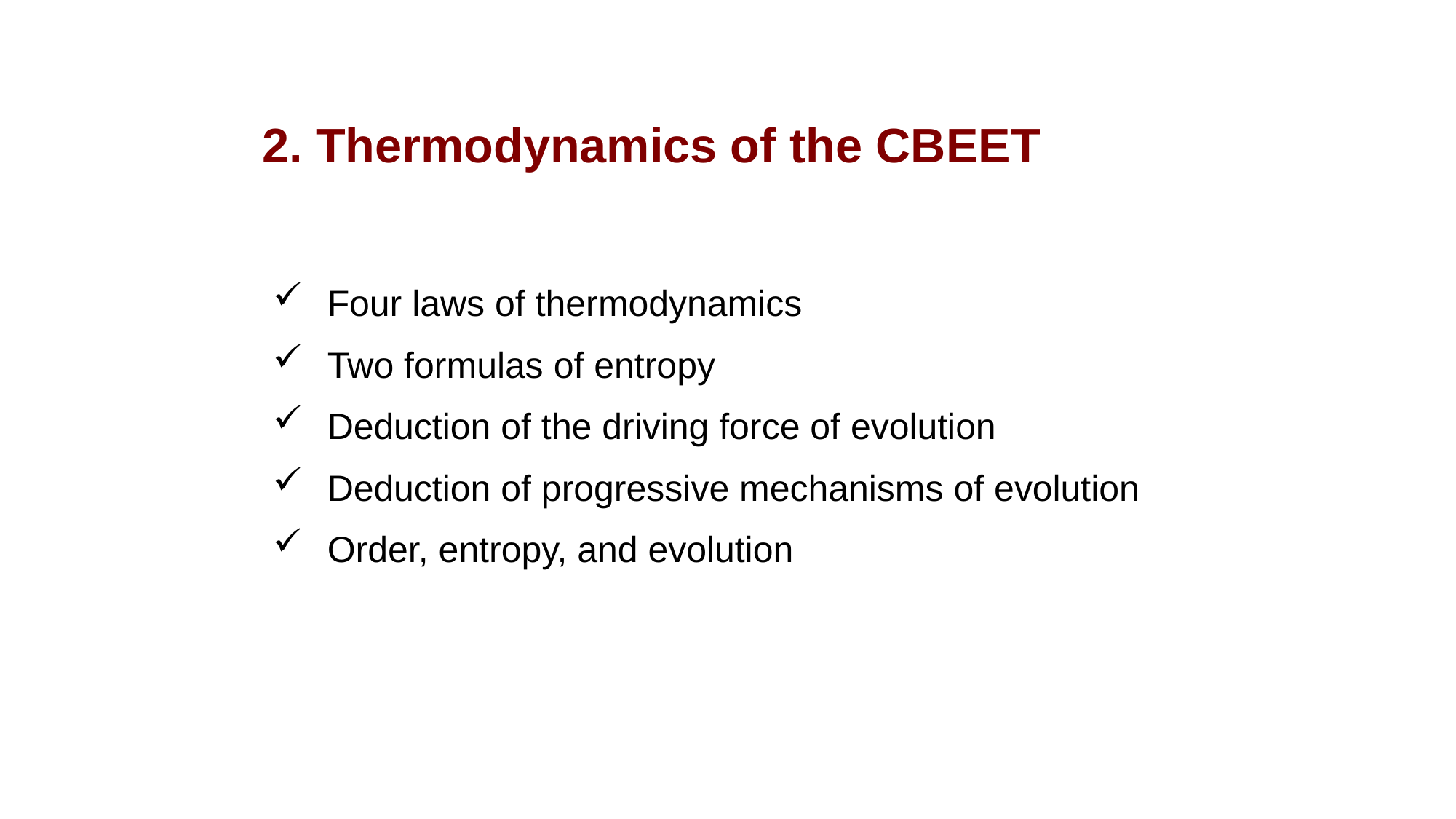

# 2. Thermodynamics of the CBEET
Four laws of thermodynamics
Two formulas of entropy
Deduction of the driving force of evolution
Deduction of progressive mechanisms of evolution
Order, entropy, and evolution